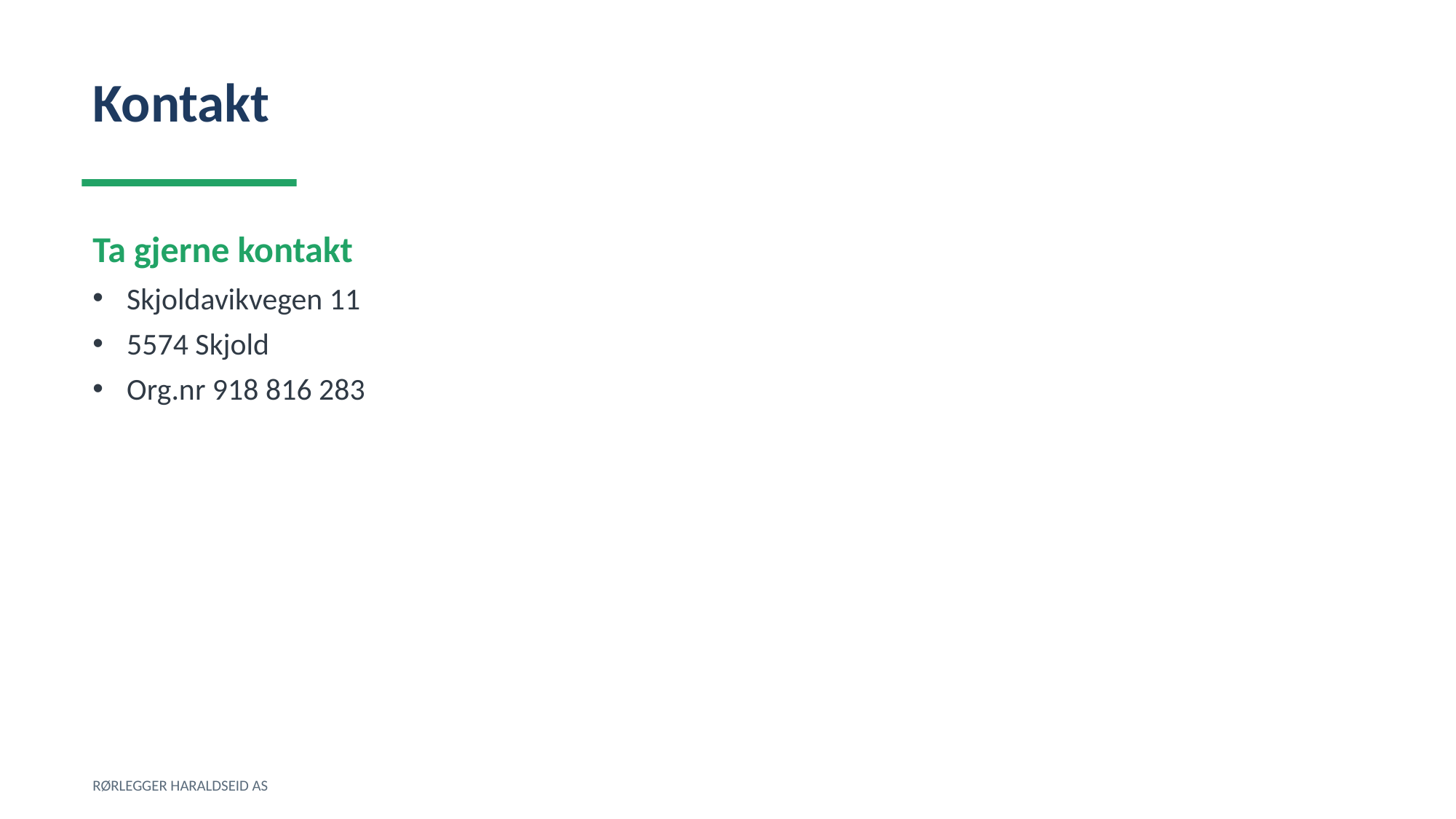

Kontakt

Ta gjerne kontakt
Skjoldavikvegen 11
5574 Skjold
Org.nr 918 816 283
RØRLEGGER HARALDSEID AS